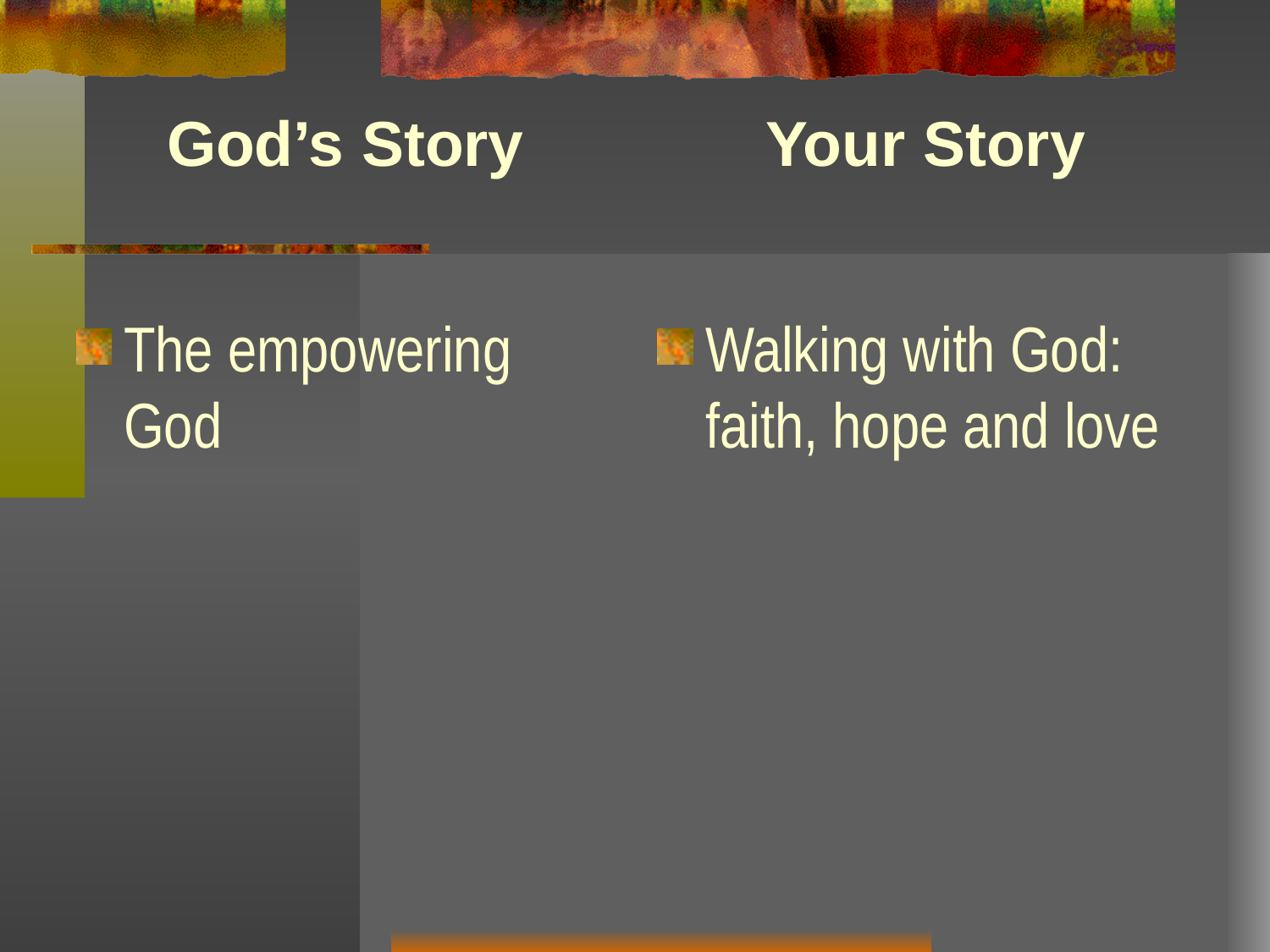

God’s Story
Your Story
The empowering God

Walking with God: faith, hope and love